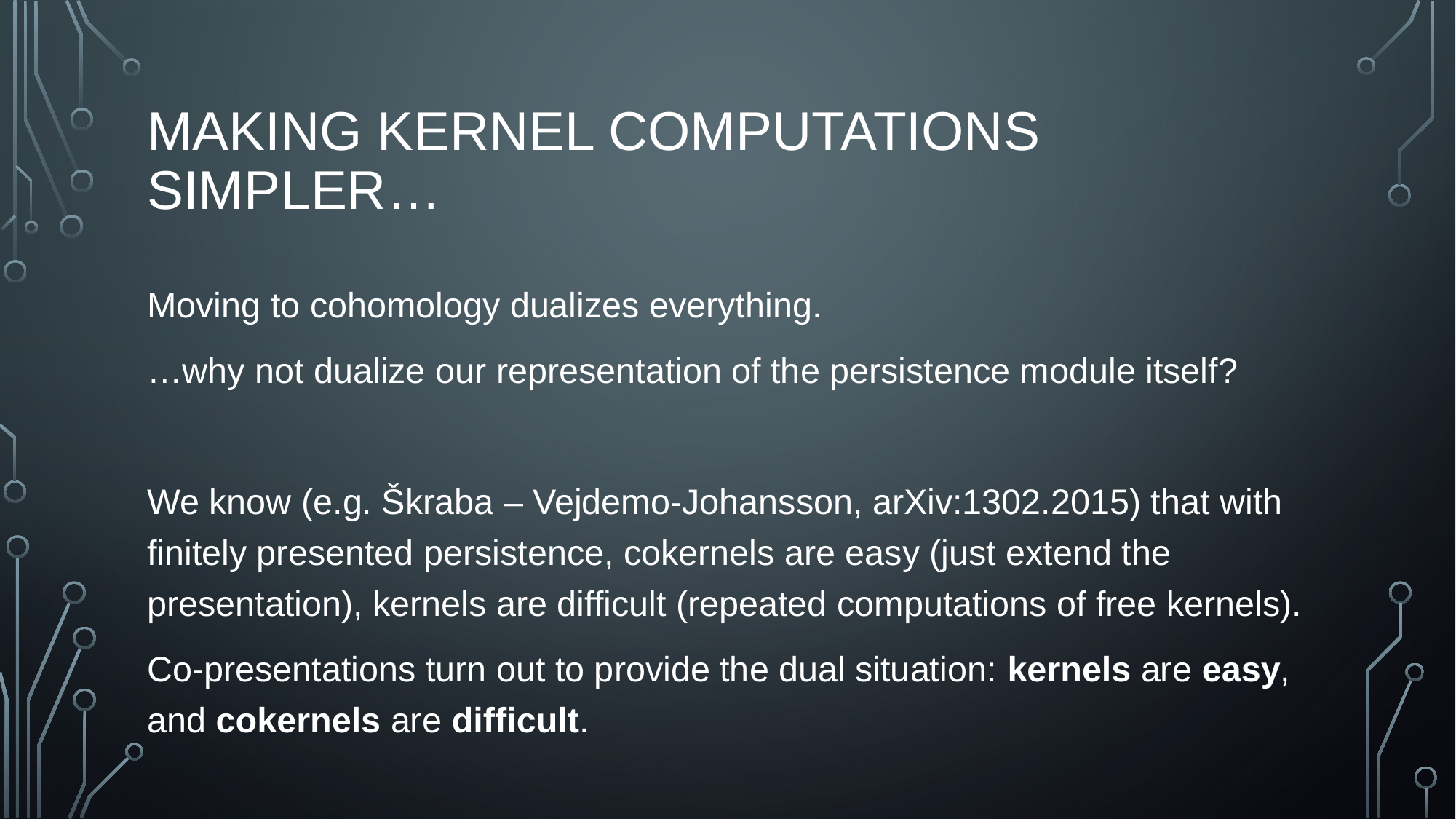

# Making Kernel Computations Simpler…
Moving to cohomology dualizes everything.
…why not dualize our representation of the persistence module itself?

We know (e.g. Škraba – Vejdemo-Johansson, arXiv:1302.2015) that with finitely presented persistence, cokernels are easy (just extend the presentation), kernels are difficult (repeated computations of free kernels).
Co-presentations turn out to provide the dual situation: kernels are easy, and cokernels are difficult.